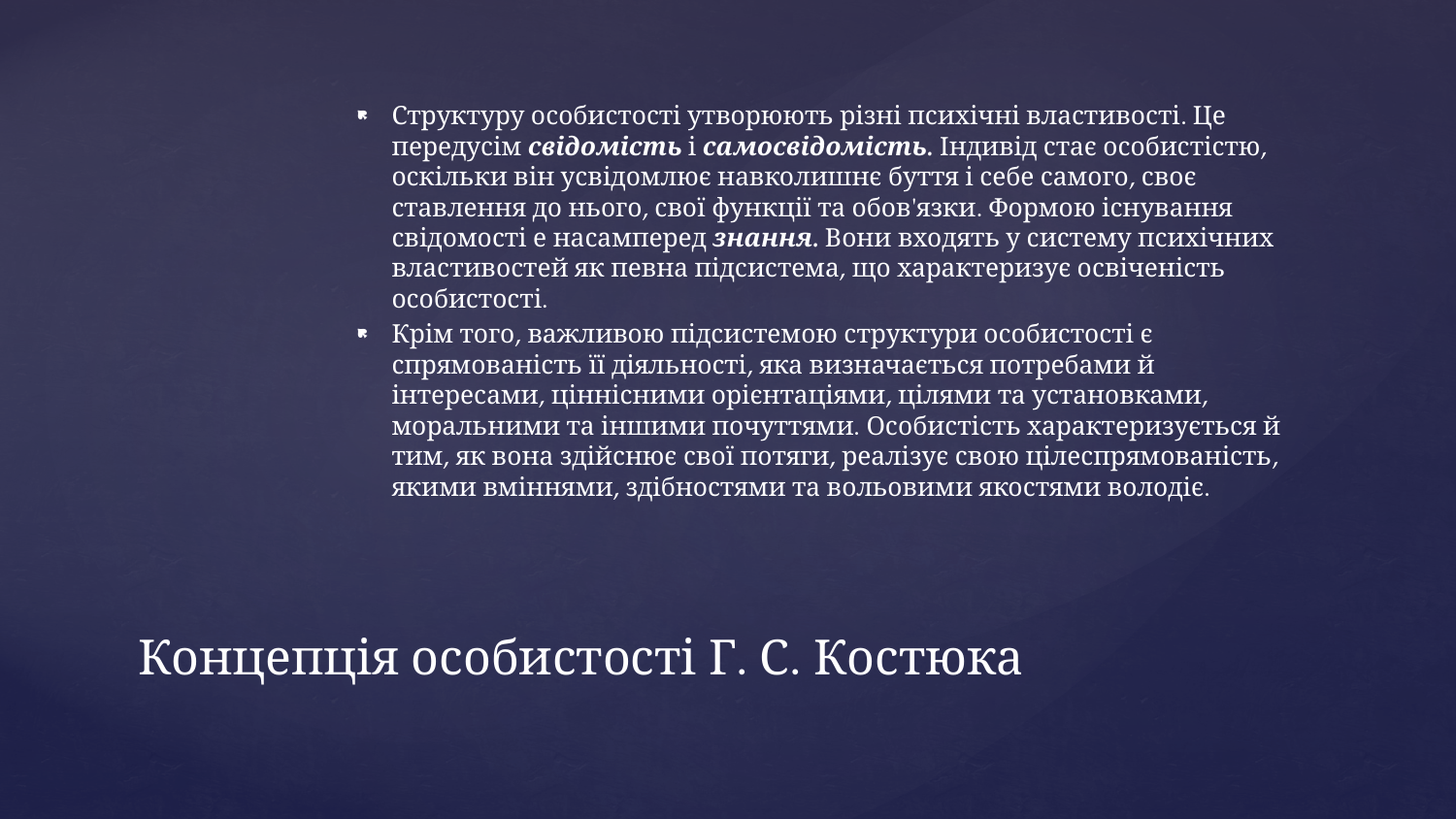

Структуру особистості утворюють різні психічні властивості. Це передусім свідомість і самосвідомість. Індивід стає особистістю, оскільки він усвідомлює навколишнє буття і себе самого, своє ставлення до нього, свої функції та обов'язки. Формою існування свідомості е насамперед знання. Вони входять у систему психічних властивостей як певна підсистема, що характеризує освіченість особистості.
Крім того, важливою підсистемою структури особистості є спрямованість її діяльності, яка визначається потребами й інтересами, ціннісними орієнтаціями, цілями та установками, моральними та іншими почуттями. Особистість характеризується й тим, як вона здійснює свої потяги, реалізує свою цілеспрямованість, якими вміннями, здібностями та вольовими якостями володіє.
# Концепція особистості Г. С. Костюка